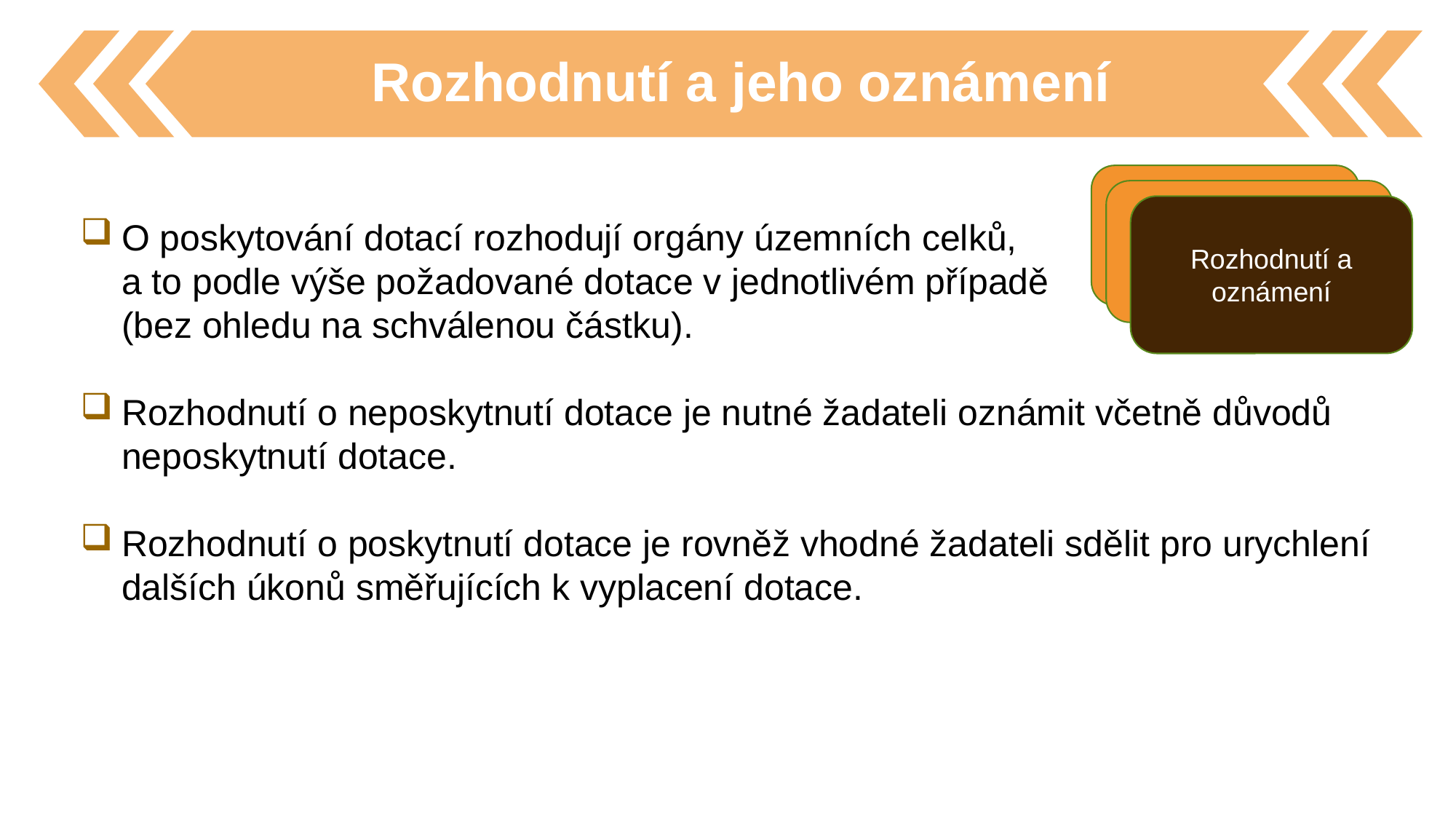

Rozhodnutí a jeho oznámení

O poskytování dotací rozhodují orgány územních celků,
a to podle výše požadované dotace v jednotlivém případě
(bez ohledu na schválenou částku).

Rozhodnutí o neposkytnutí dotace je nutné žadateli oznámit včetně důvodů neposkytnutí dotace.

Rozhodnutí o poskytnutí dotace je rovněž vhodné žadateli sdělit pro urychlení dalších úkonů směřujících k vyplacení dotace.

Zákonné náležitosti
Proces výběru žádosti
Rozhodnutí a oznámení